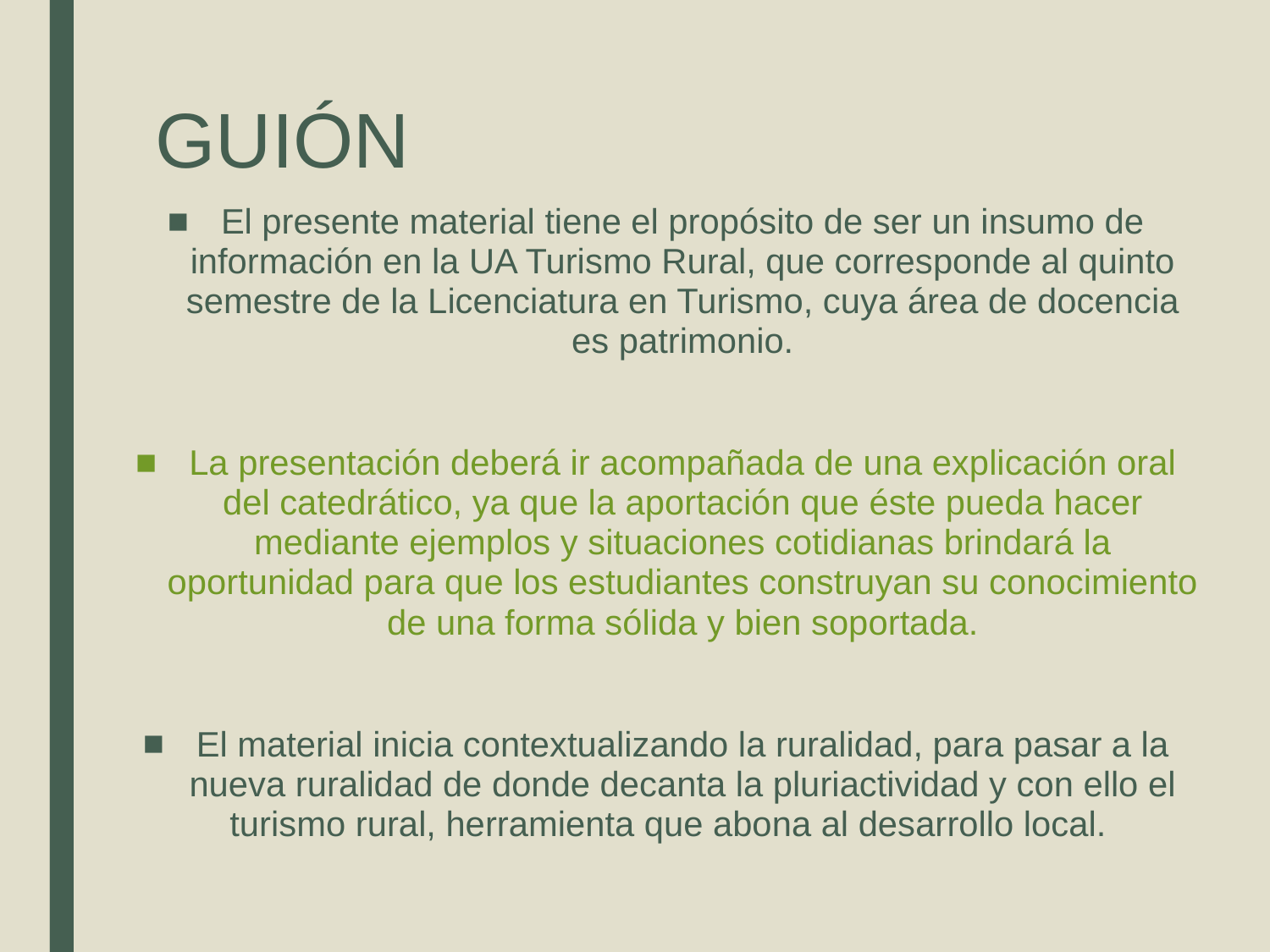

# GUIÓN
El presente material tiene el propósito de ser un insumo de información en la UA Turismo Rural, que corresponde al quinto semestre de la Licenciatura en Turismo, cuya área de docencia es patrimonio.

La presentación deberá ir acompañada de una explicación oral del catedrático, ya que la aportación que éste pueda hacer mediante ejemplos y situaciones cotidianas brindará la oportunidad para que los estudiantes construyan su conocimiento de una forma sólida y bien soportada.

El material inicia contextualizando la ruralidad, para pasar a la nueva ruralidad de donde decanta la pluriactividad y con ello el turismo rural, herramienta que abona al desarrollo local.